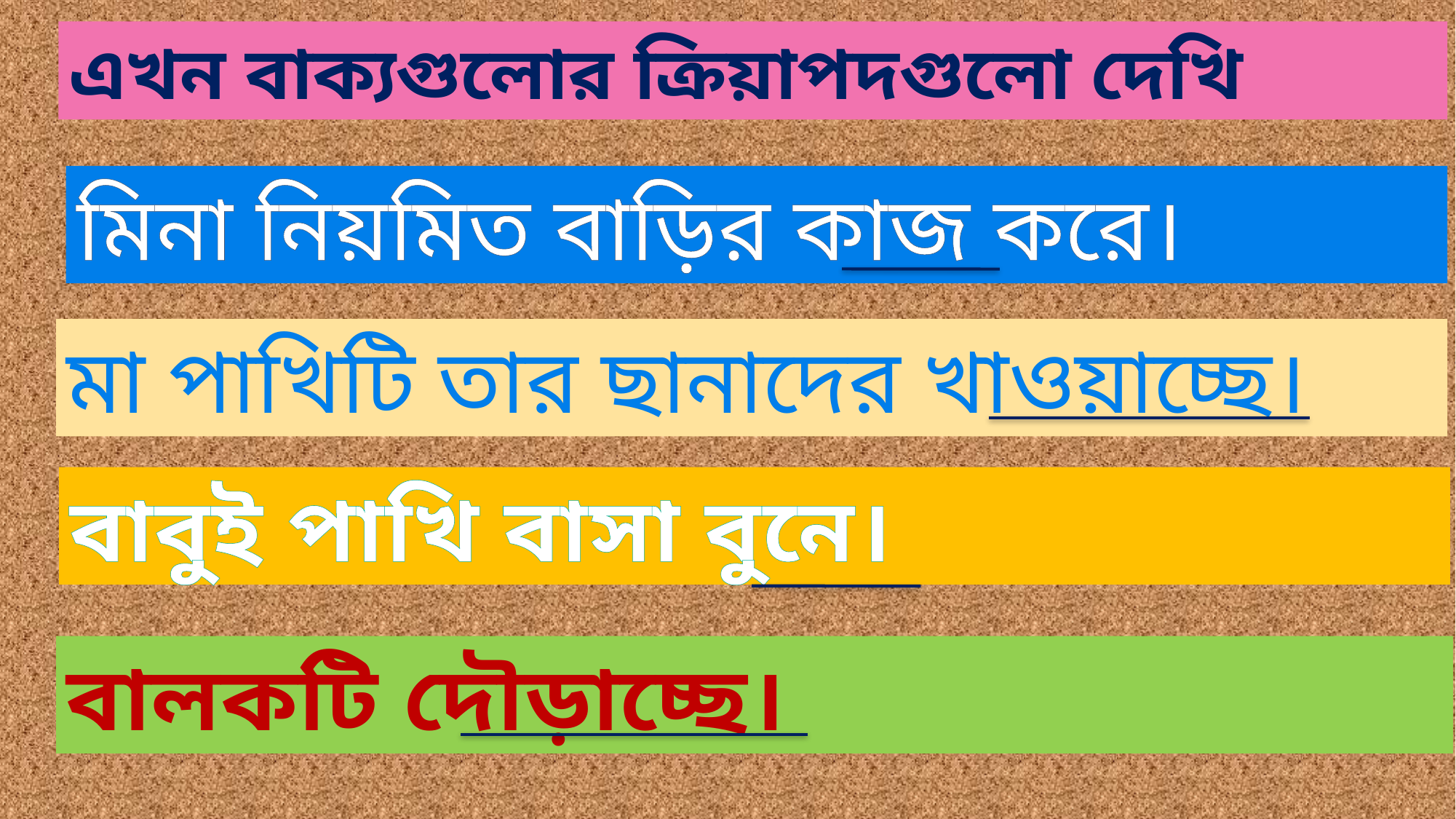

এখন বাক্যগুলোর ক্রিয়াপদগুলো দেখি
মিনা নিয়মিত বাড়ির কাজ করে।
মা পাখিটি তার ছানাদের খাওয়াচ্ছে।
বাবুই পাখি বাসা বুনে।
বালকটি দৌড়াচ্ছে।